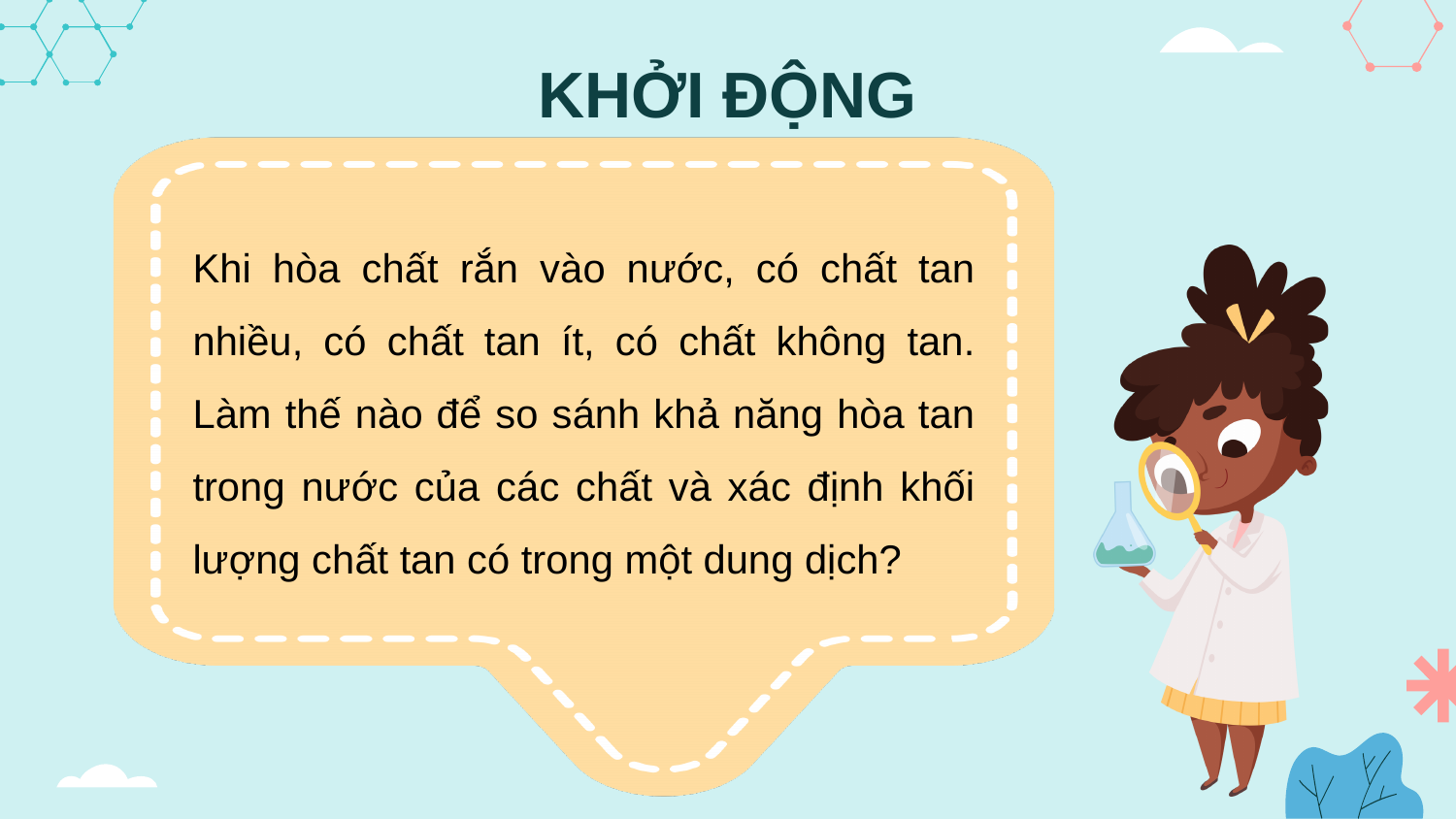

# KHỞI ĐỘNG

Khi hòa chất rắn vào nước, có chất tan nhiều, có chất tan ít, có chất không tan. Làm thế nào để so sánh khả năng hòa tan trong nước của các chất và xác định khối lượng chất tan có trong một dung dịch?